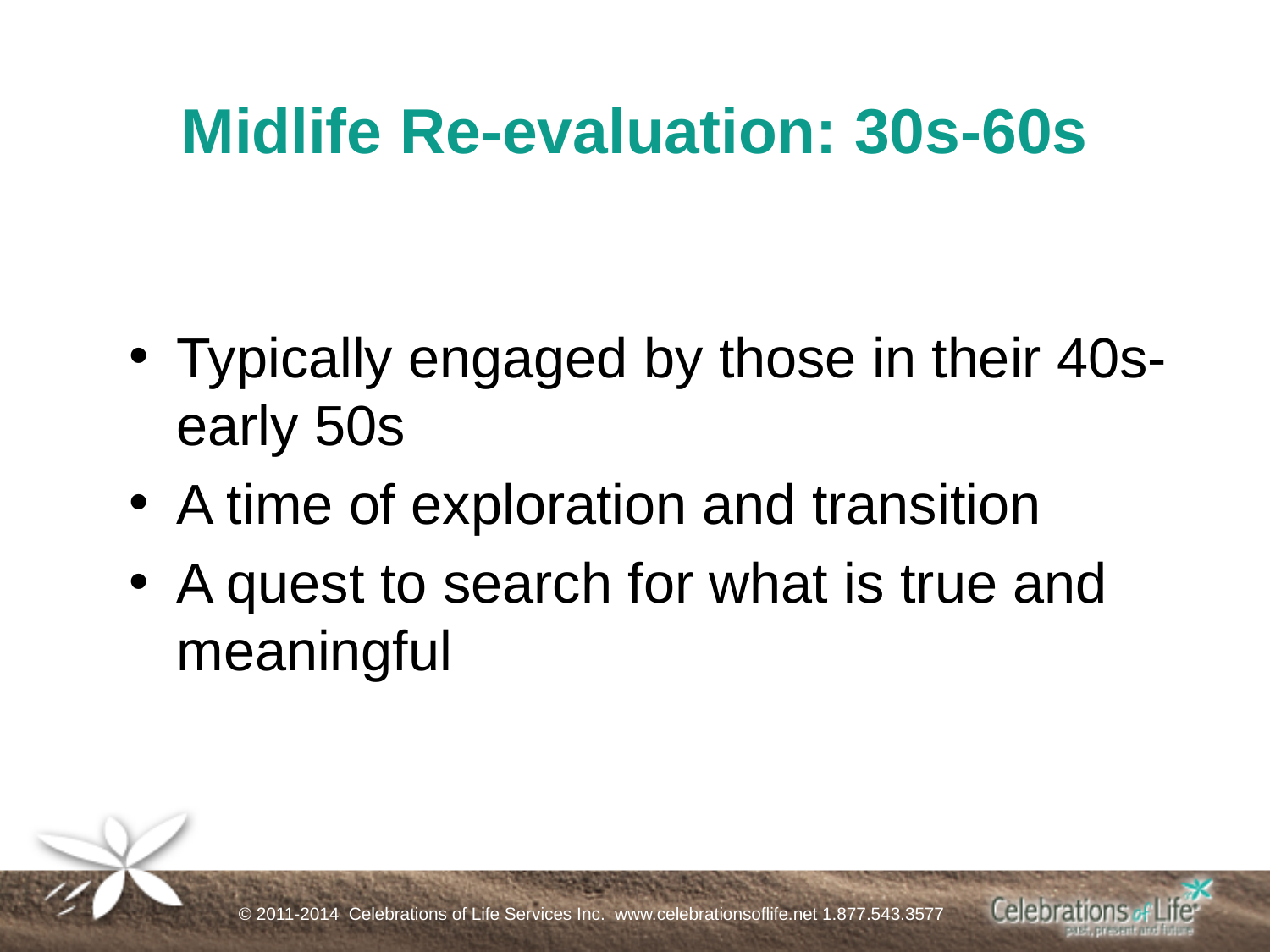

# Midlife Re-evaluation: 30s-60s
Typically engaged by those in their 40s-early 50s
A time of exploration and transition
A quest to search for what is true and meaningful